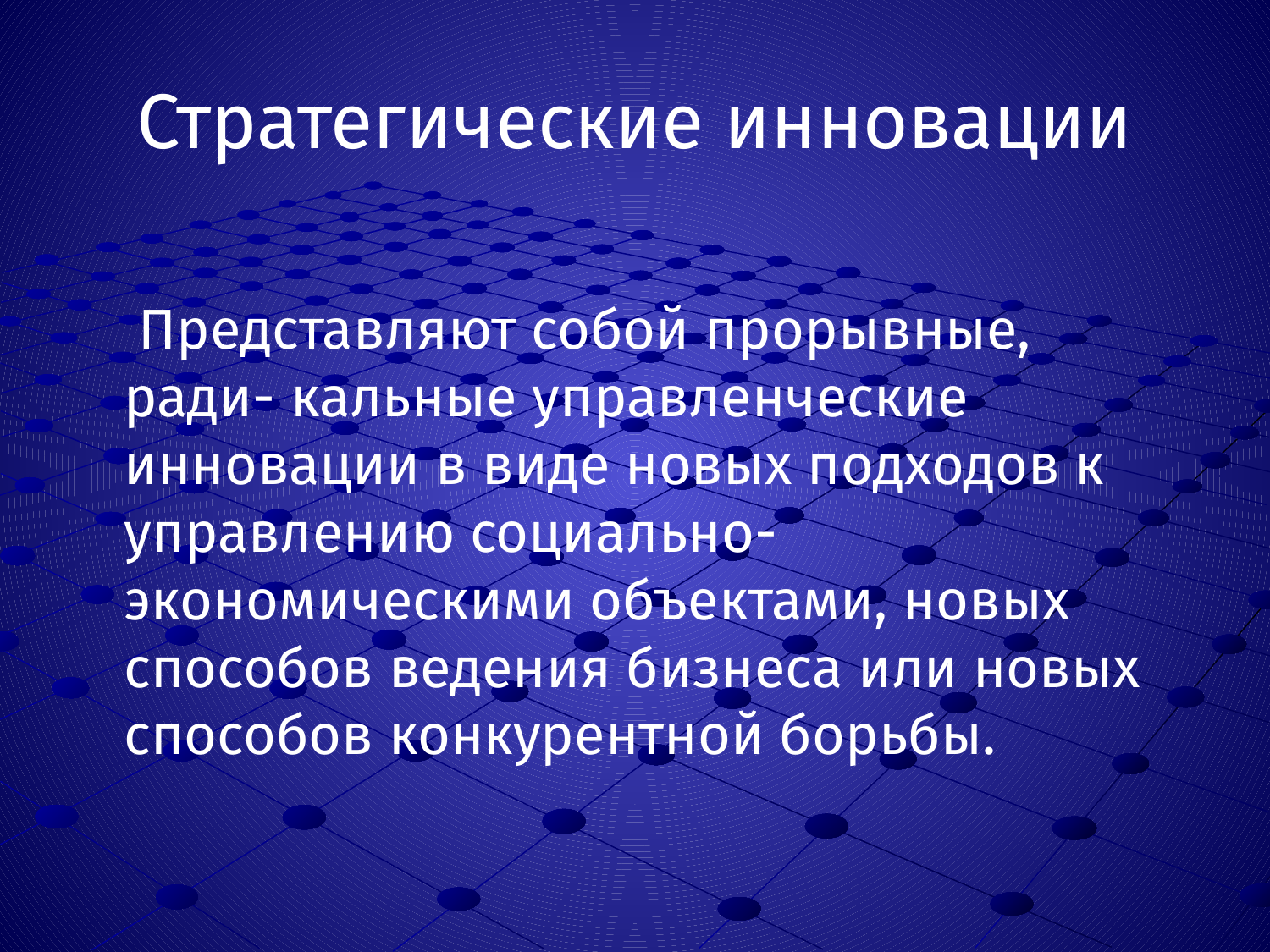

# Стратегические инновации
	 Представляют собой прорывные, ради- кальные управленческие инновации в виде новых подходов к управлению социально-экономическими объектами, новых способов ведения бизнеса или новых способов конкурентной борьбы.